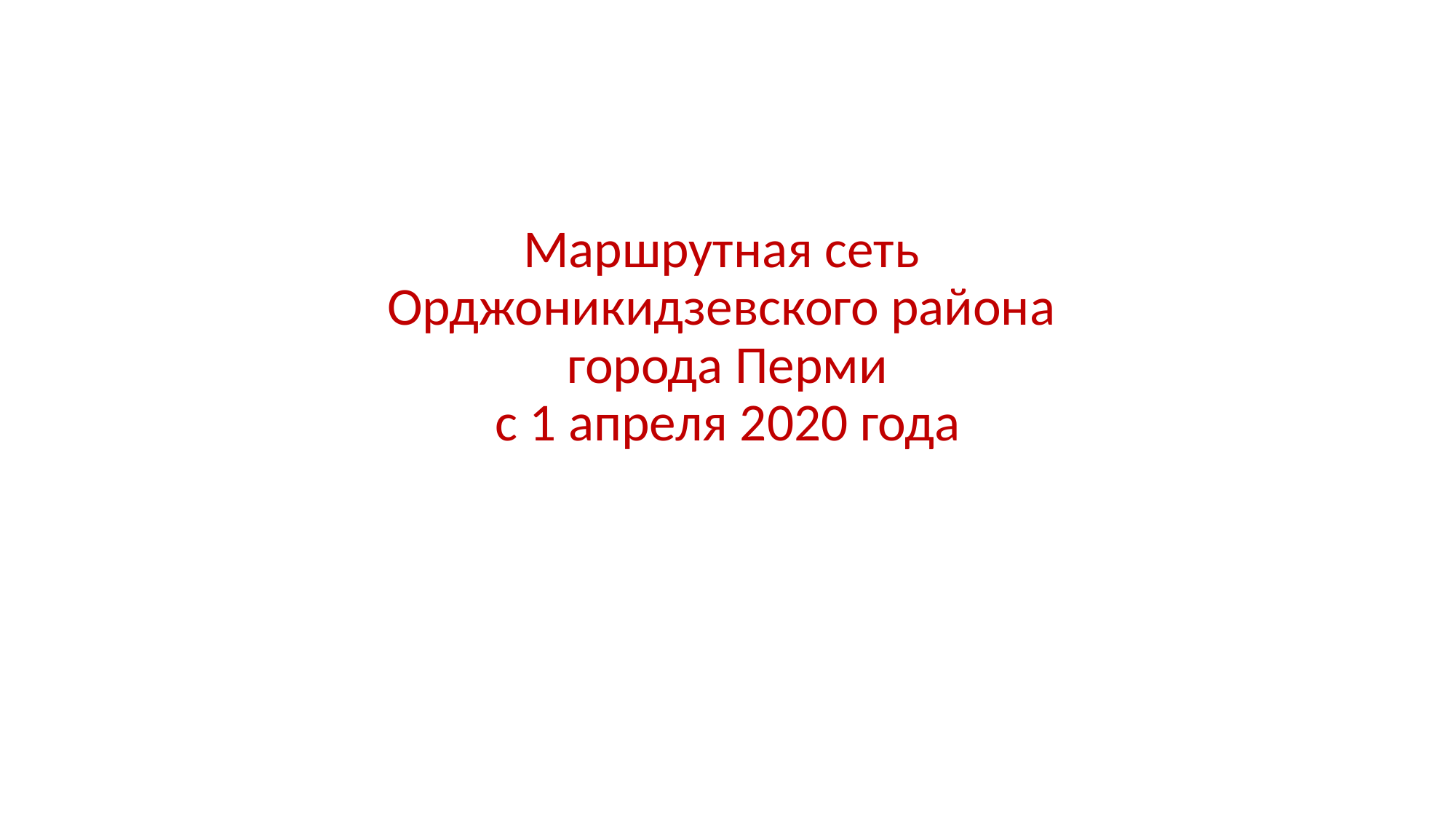

# Маршрутная сеть Орджоникидзевского района города Перми с 1 апреля 2020 года